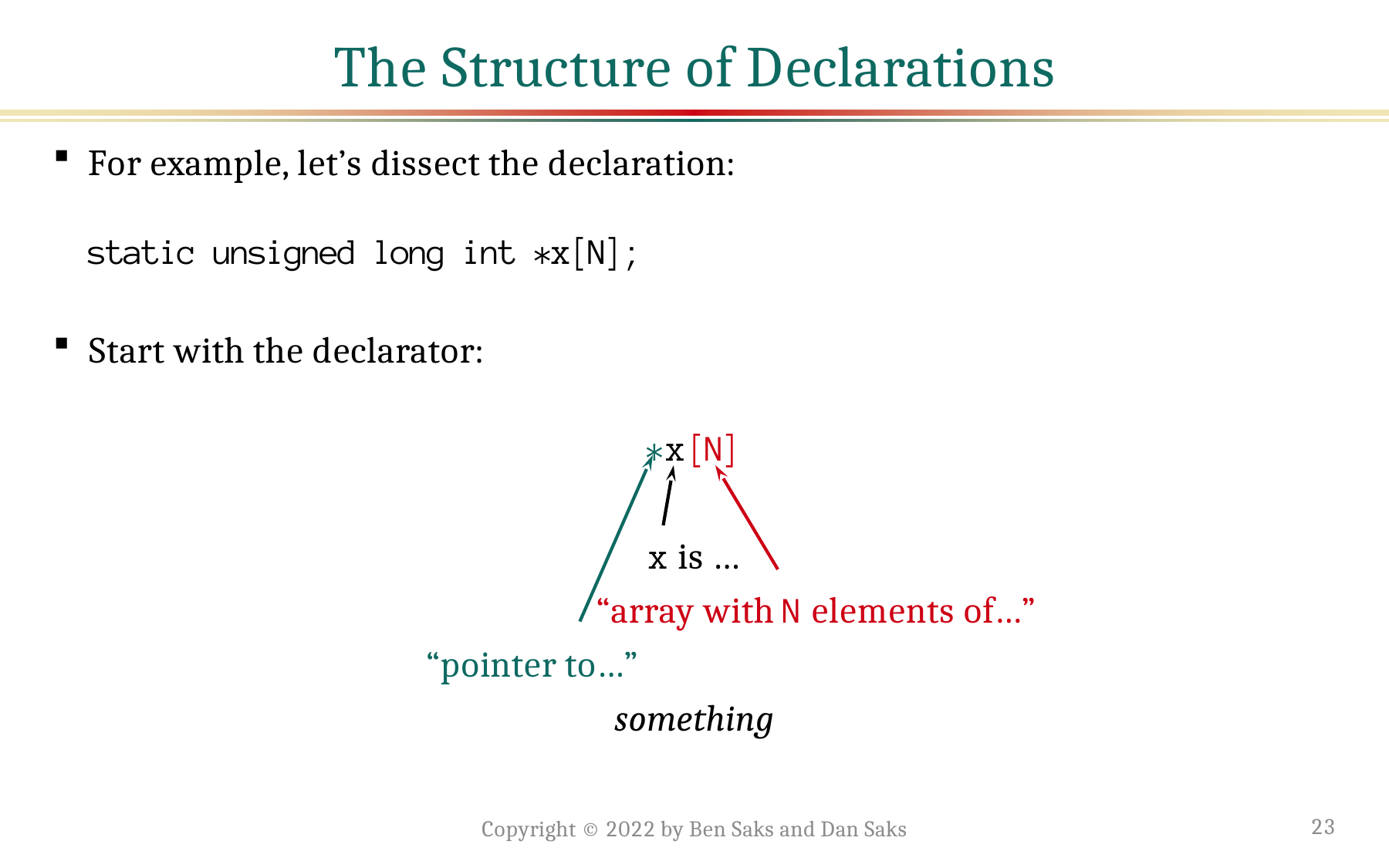

# The Structure of Declarations
For example, let’s dissect the declaration:

static unsigned long int *x[N];

Start with the declarator:

*x[N]

x is …
                              “array with N elements of…”
                                              “pointer to…”
something

Copyright © 2022 by Ben Saks and Dan Saks
23